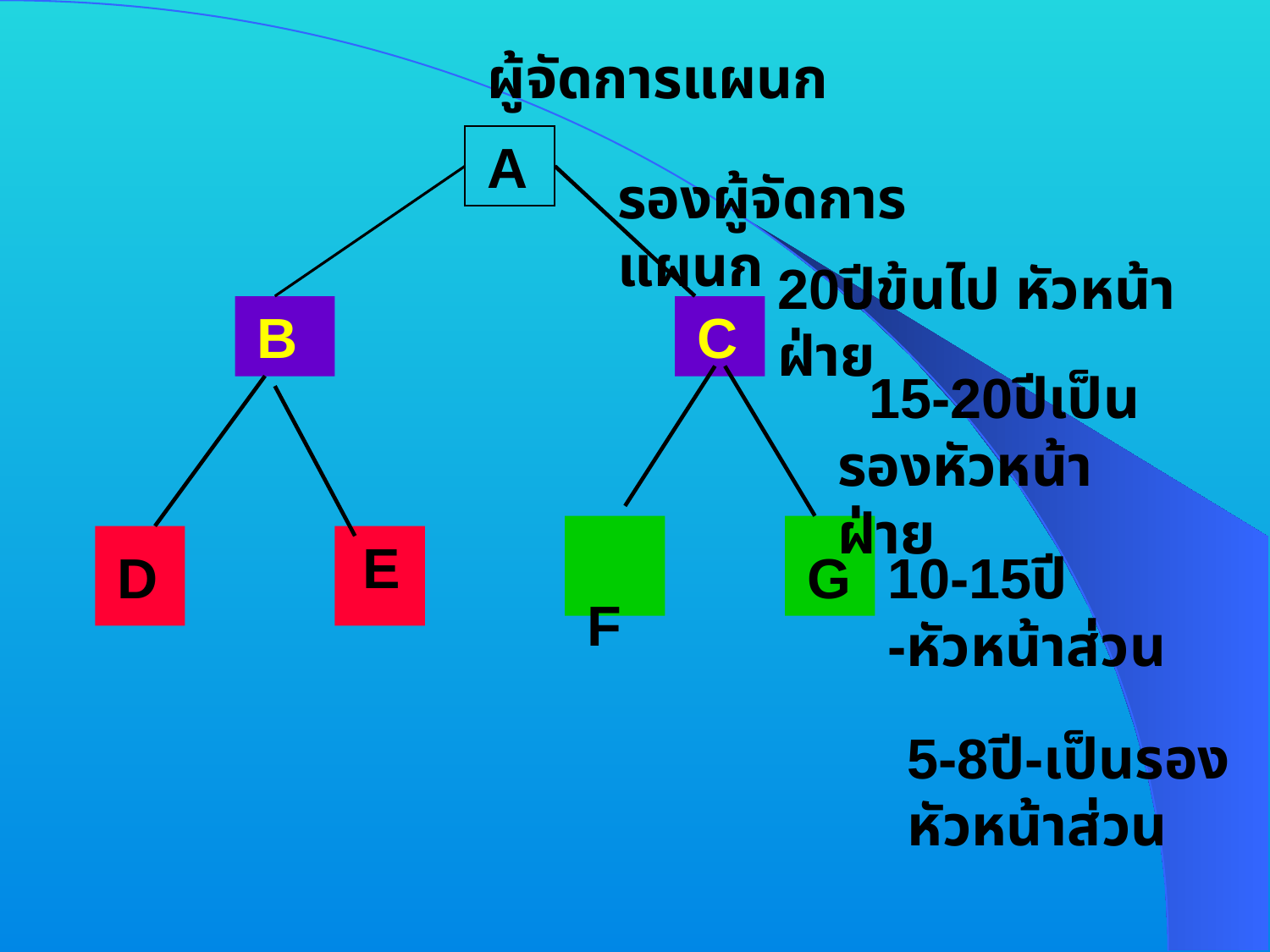

ผู้จัดการแผนก

A
รองผู้จัดการแผนก

20ปีข้นไป หัวหน้าฝ่าย

B

C

  15-20ปีเป็นรองหัวหน้า   ฝ่าย

  F

 E
D
G
10-15ปี -หัวหน้าส่วน
5-8ปี-เป็นรองหัวหน้าส่วน